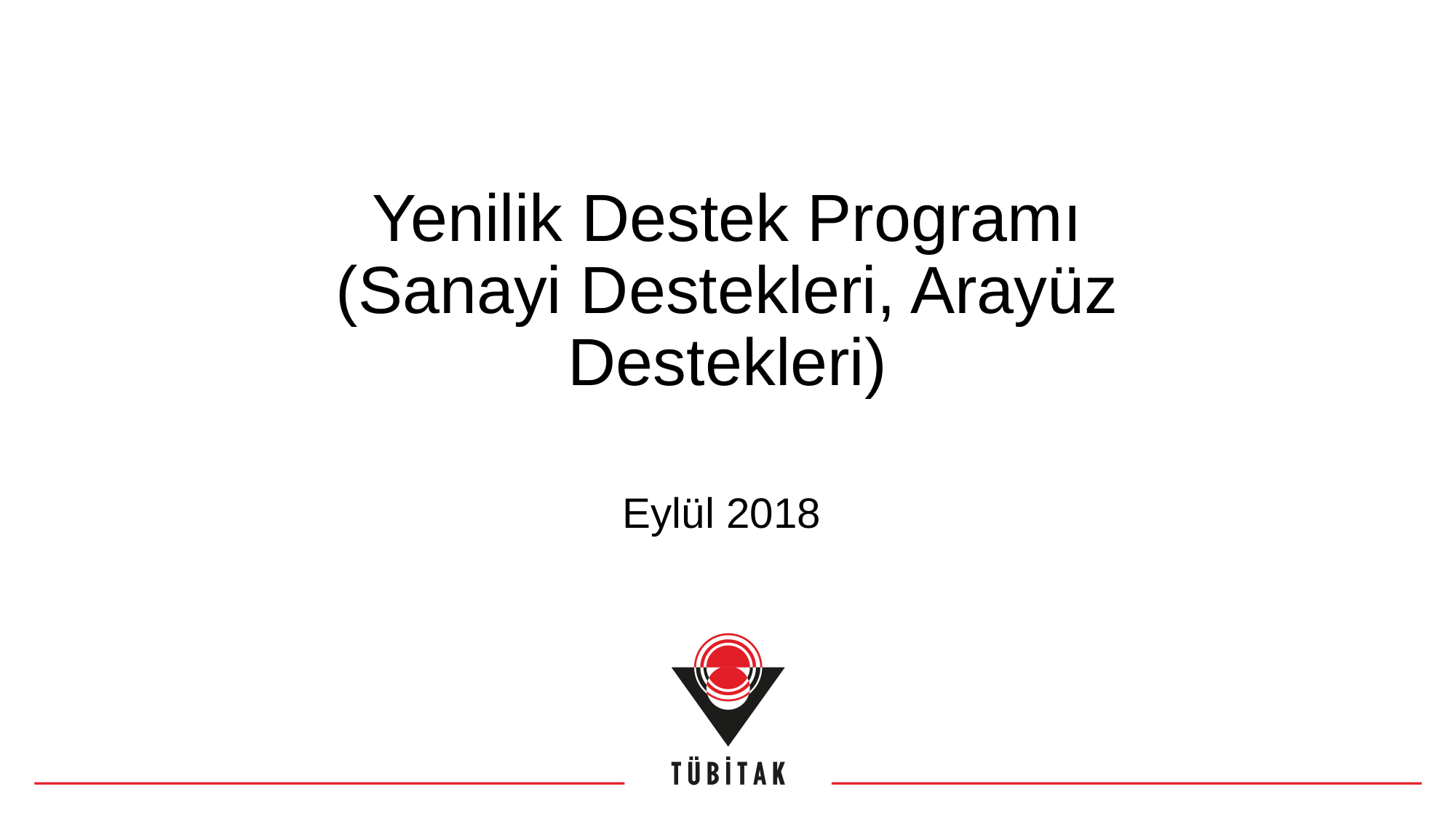

Yenilik Destek Programı
(Sanayi Destekleri, Arayüz Destekleri)

Eylül 2018